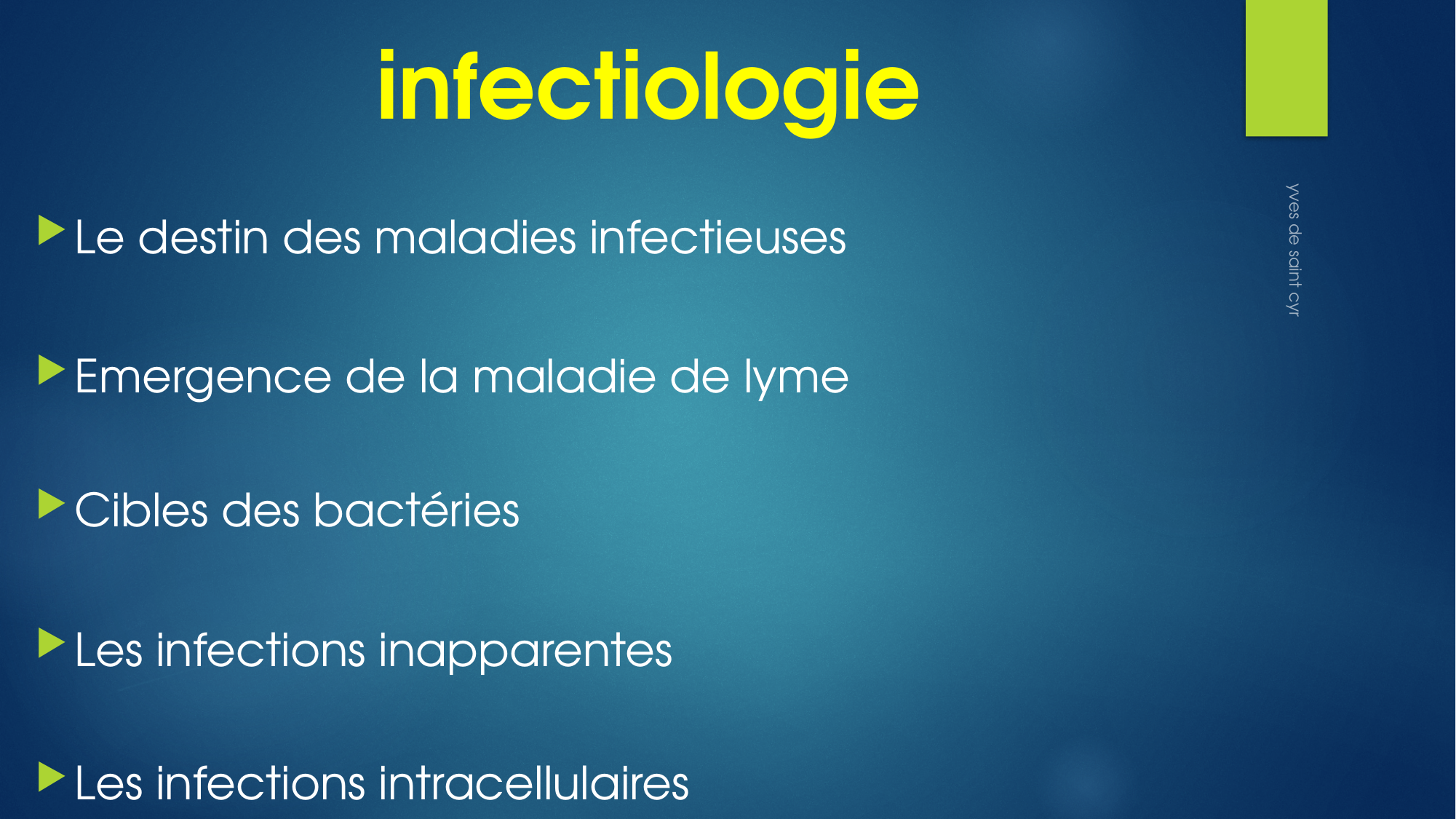

# infectiologie

Le destin des maladies infectieuses

Emergence de la maladie de lyme

Cibles des bactéries

Les infections inapparentes

Les infections intracellulaires
yves de saint cyr